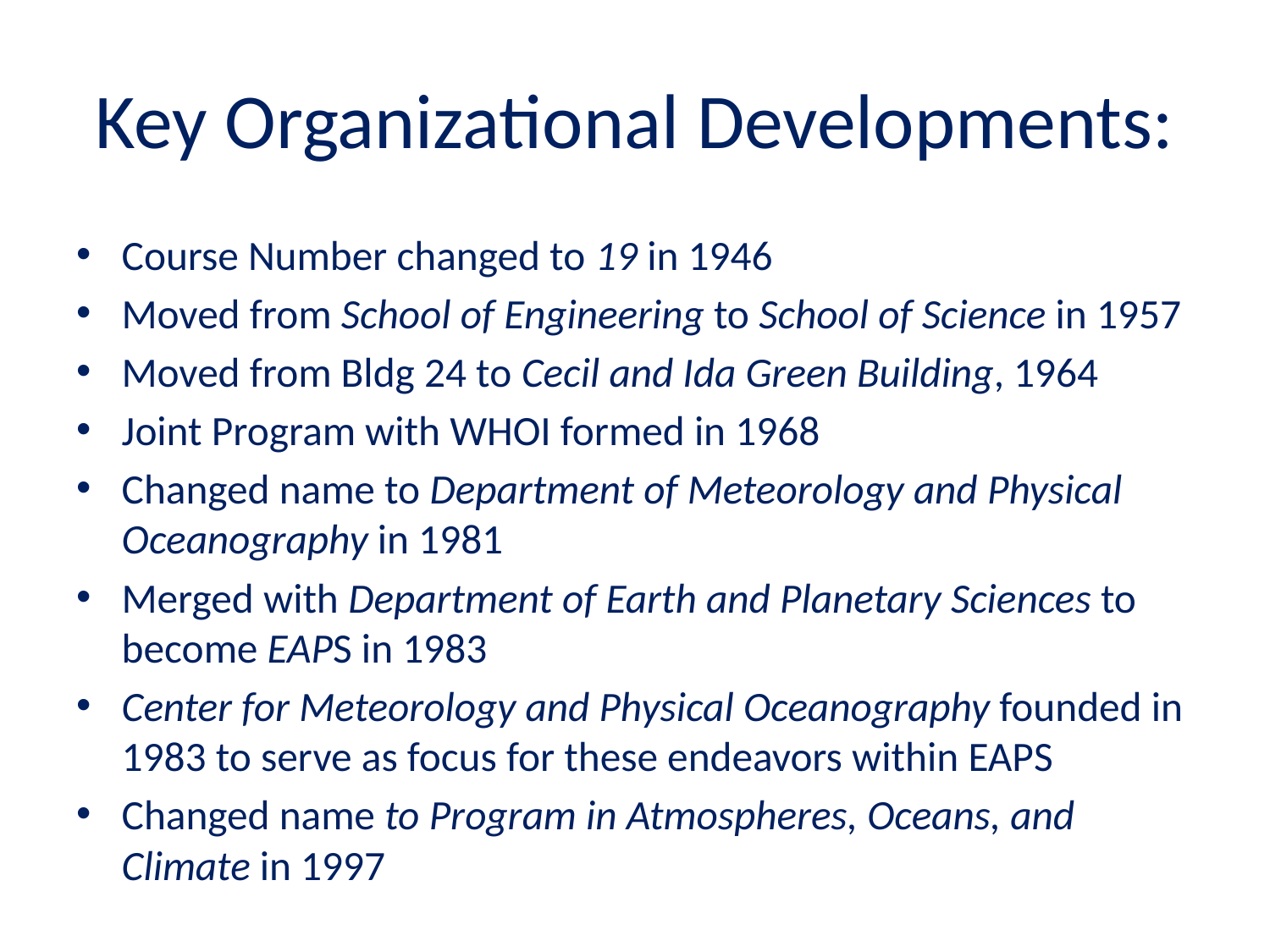

# Key Organizational Developments:
Course Number changed to 19 in 1946
Moved from School of Engineering to School of Science in 1957
Moved from Bldg 24 to Cecil and Ida Green Building, 1964
Joint Program with WHOI formed in 1968
Changed name to Department of Meteorology and Physical Oceanography in 1981
Merged with Department of Earth and Planetary Sciences to become EAPS in 1983
Center for Meteorology and Physical Oceanography founded in 1983 to serve as focus for these endeavors within EAPS
Changed name to Program in Atmospheres, Oceans, and Climate in 1997